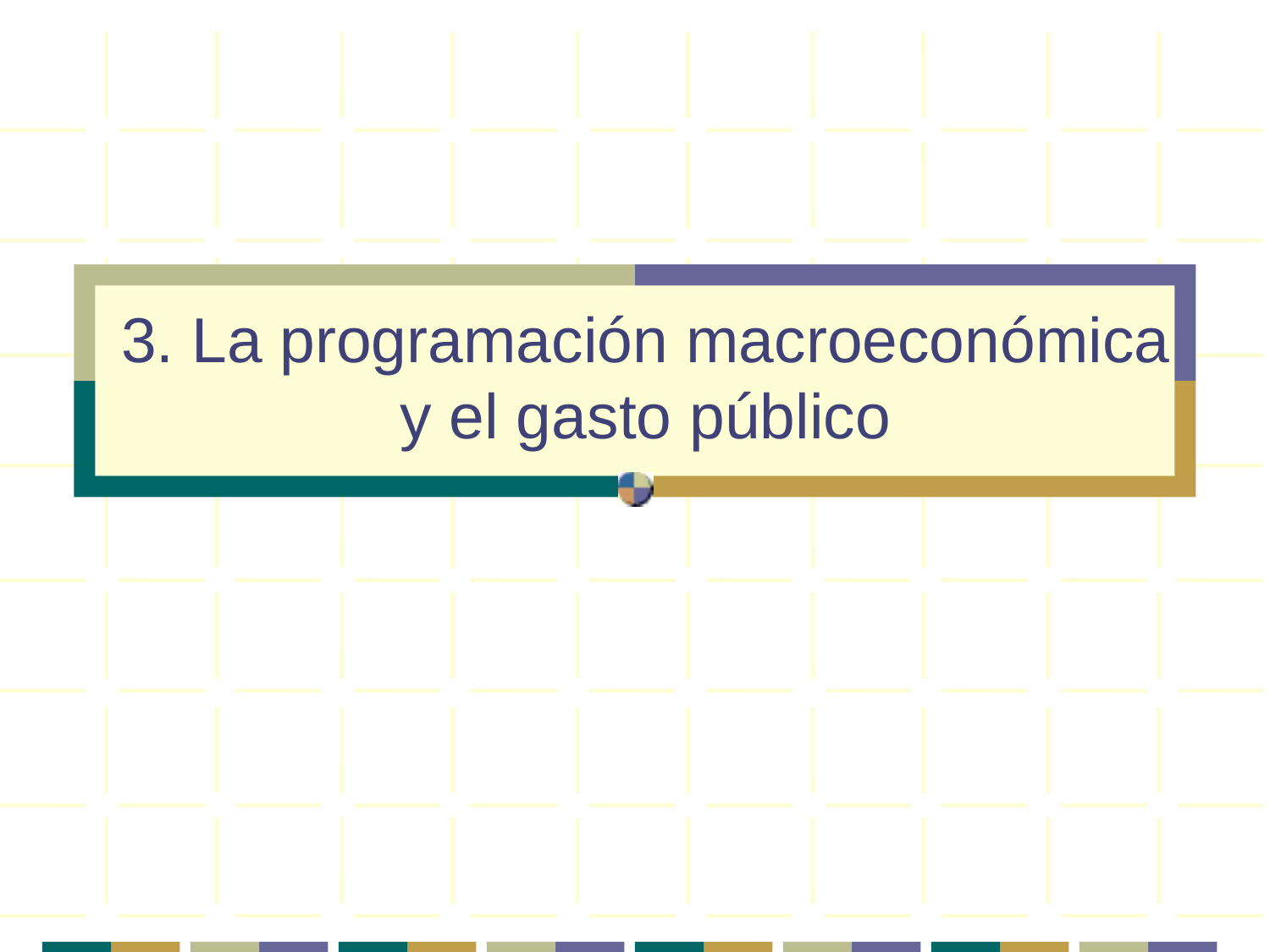

# 3. La programación macroeconómica y el gasto público